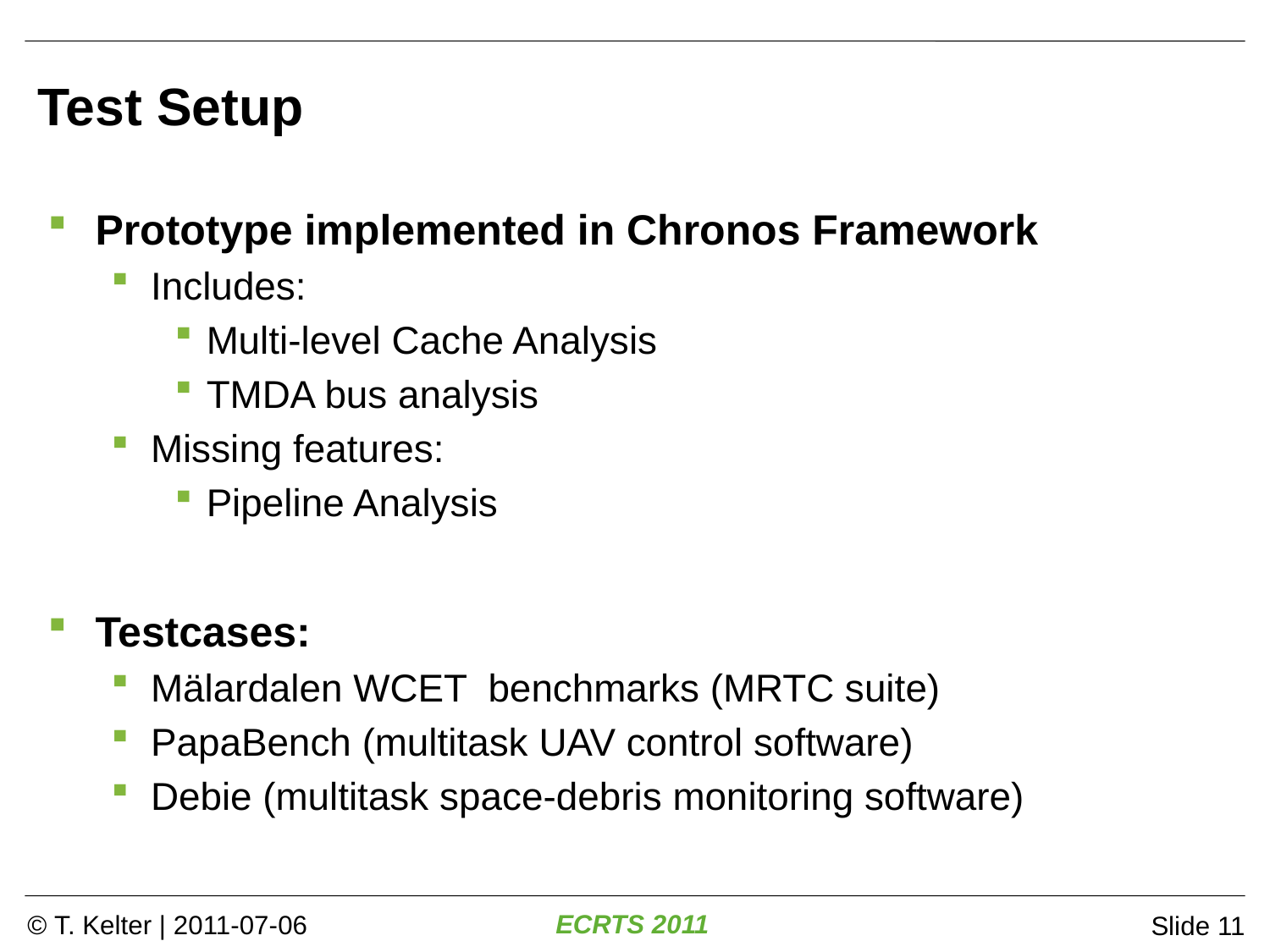

# Test Setup
Prototype implemented in Chronos Framework
Includes:
Multi-level Cache Analysis
TMDA bus analysis
Missing features:
Pipeline Analysis

Testcases:
Mälardalen WCET  benchmarks (MRTC suite)
PapaBench (multitask UAV control software)
Debie (multitask space-debris monitoring software)
Slide 11